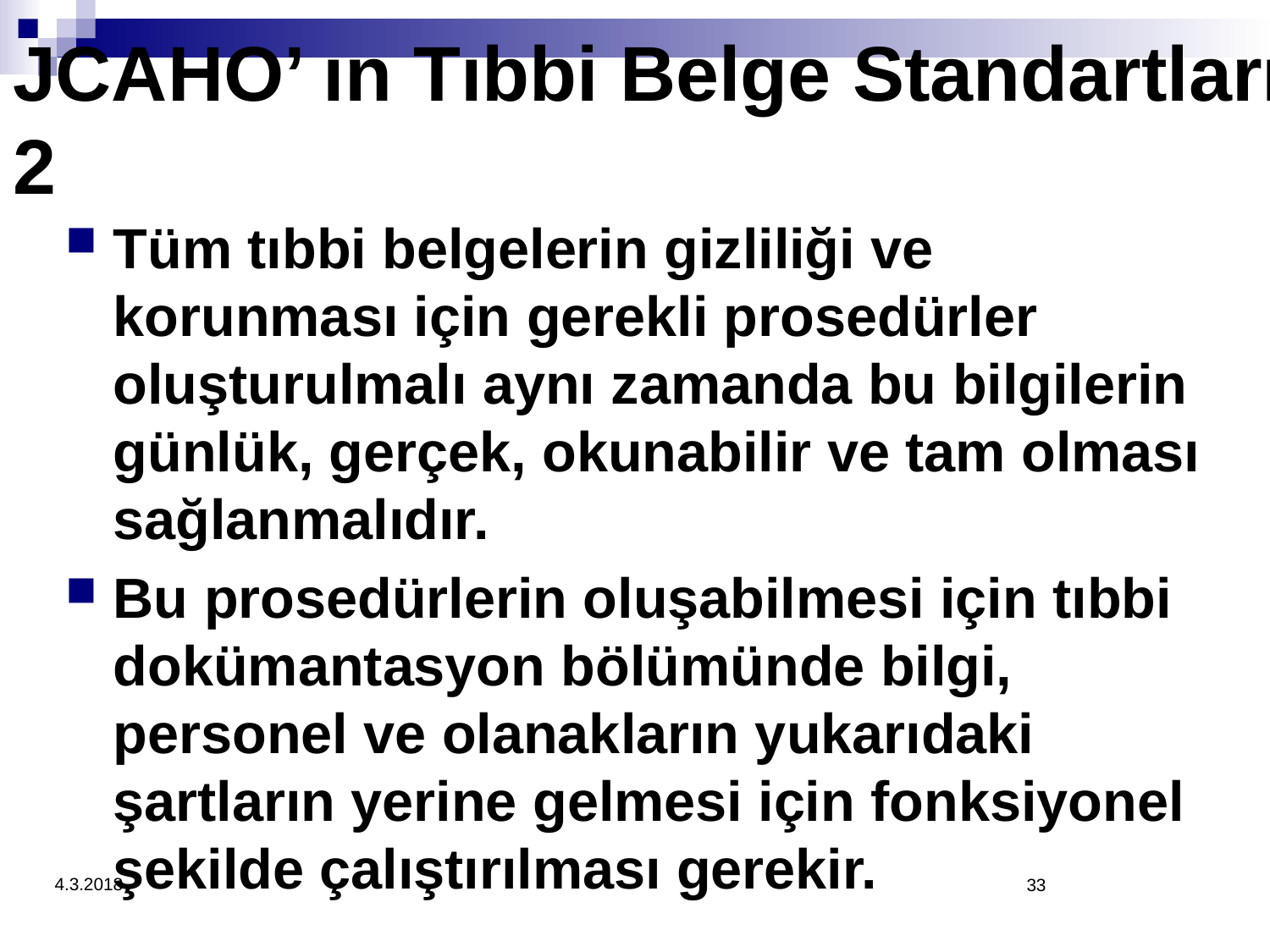

JCAHO’ ın Tıbbi Belge Standartları 2
Tüm tıbbi belgelerin gizliliği ve korunması için gerekli prosedürler oluşturulmalı aynı zamanda bu bilgilerin günlük, gerçek, okunabilir ve tam olması sağlanmalıdır.
Bu prosedürlerin oluşabilmesi için tıbbi dokümantasyon bölümünde bilgi, personel ve olanakların yukarıdaki şartların yerine gelmesi için fonksiyonel şekilde çalıştırılması gerekir.

4.3.2018
33